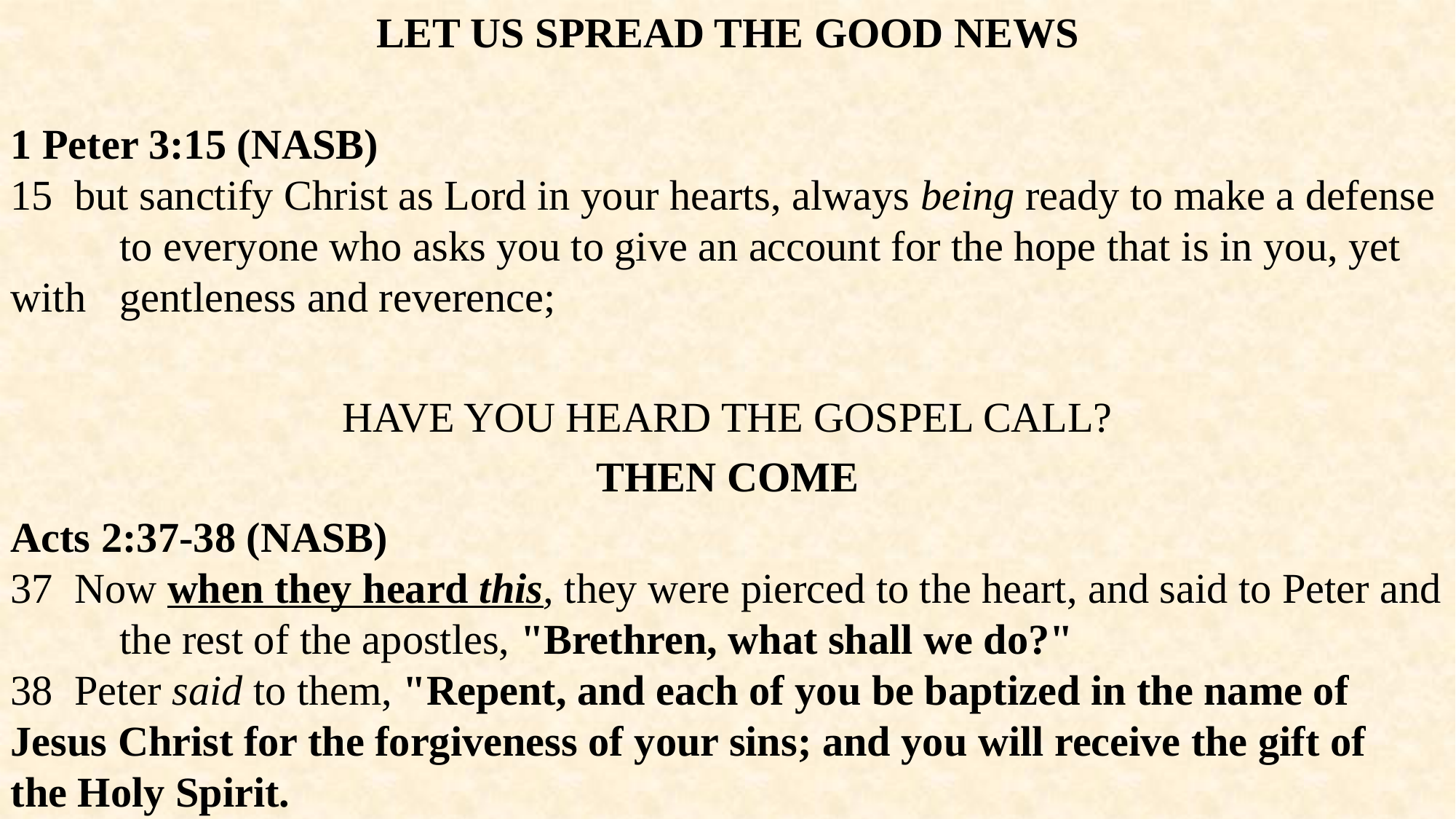

LET US SPREAD THE GOOD NEWS
1 Peter 3:15 (NASB)
15  but sanctify Christ as Lord in your hearts, always being ready to make a defense 	to everyone who asks you to give an account for the hope that is in you, yet with 	gentleness and reverence;

HAVE YOU HEARD THE GOSPEL CALL?
THEN COME
Acts 2:37-38 (NASB)
37  Now when they heard this, they were pierced to the heart, and said to Peter and 	the rest of the apostles, "Brethren, what shall we do?"
38  Peter said to them, "Repent, and each of you be baptized in the name of 	Jesus Christ for the forgiveness of your sins; and you will receive the gift of 	the Holy Spirit.